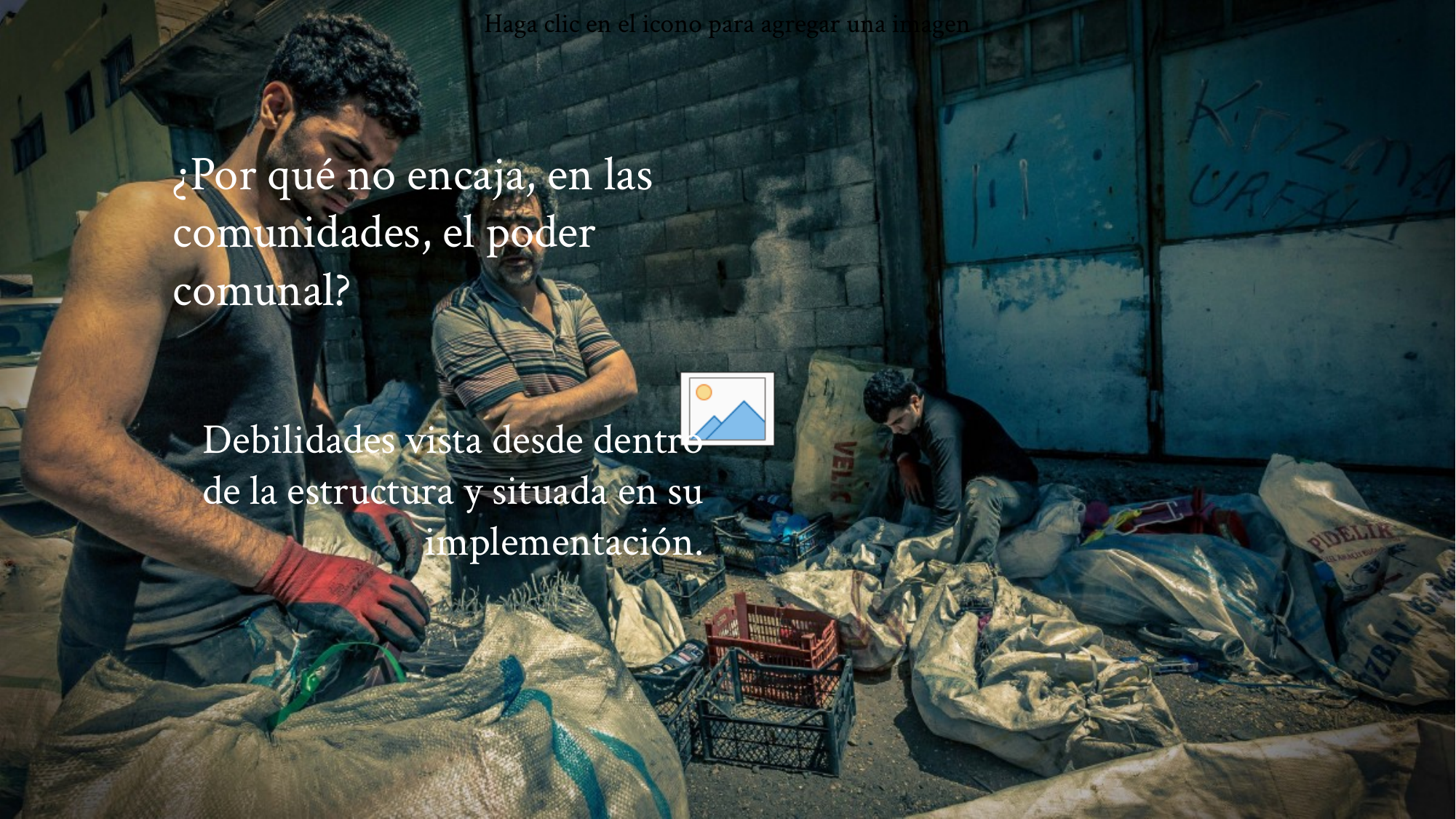

# ¿Por qué no encaja, en las comunidades, el poder comunal?

Debilidades vista desde dentro de la estructura y situada en su implementación.